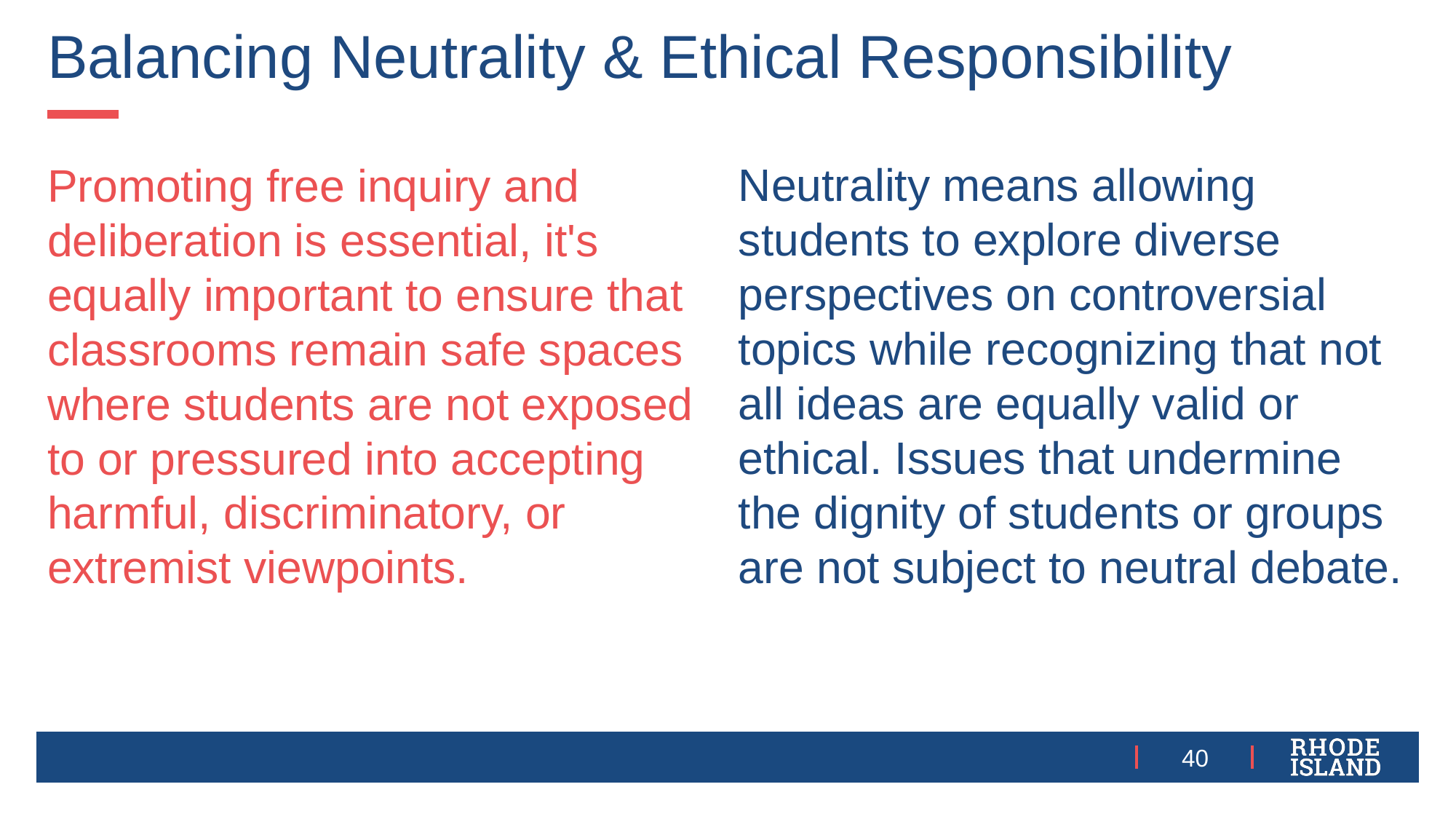

# Balancing Neutrality & Ethical Responsibility
Neutrality means allowing students to explore diverse perspectives on controversial topics while recognizing that not all ideas are equally valid or ethical. Issues that undermine the dignity of students or groups are not subject to neutral debate.
Promoting free inquiry and deliberation is essential, it's equally important to ensure that classrooms remain safe spaces where students are not exposed to or pressured into accepting harmful, discriminatory, or extremist viewpoints.
40